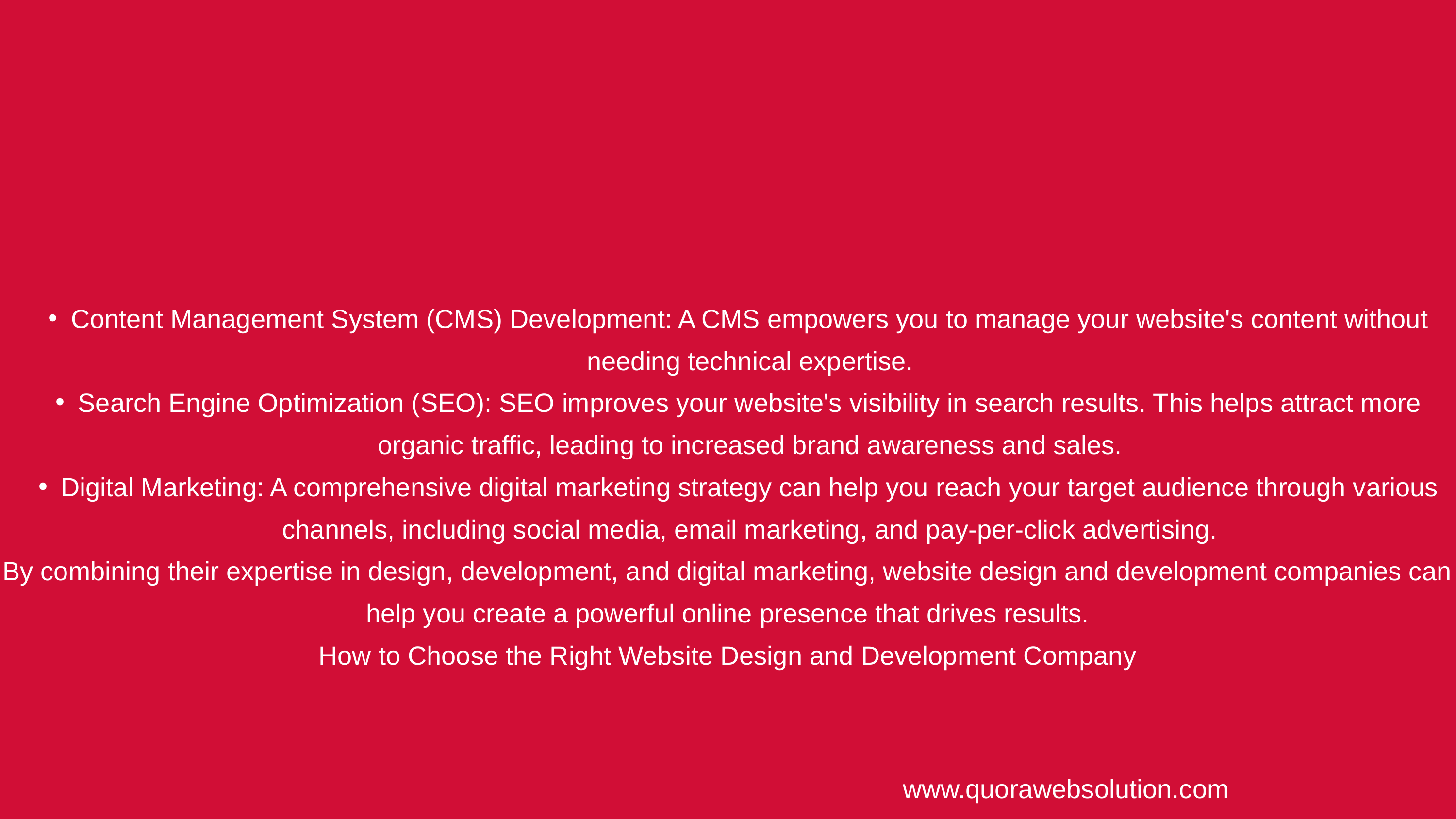

Content Management System (CMS) Development: A CMS empowers you to manage your website's content without needing technical expertise.
Search Engine Optimization (SEO): SEO improves your website's visibility in search results. This helps attract more organic traffic, leading to increased brand awareness and sales.
Digital Marketing: A comprehensive digital marketing strategy can help you reach your target audience through various channels, including social media, email marketing, and pay-per-click advertising.
By combining their expertise in design, development, and digital marketing, website design and development companies can help you create a powerful online presence that drives results.
How to Choose the Right Website Design and Development Company
www.quorawebsolution.com